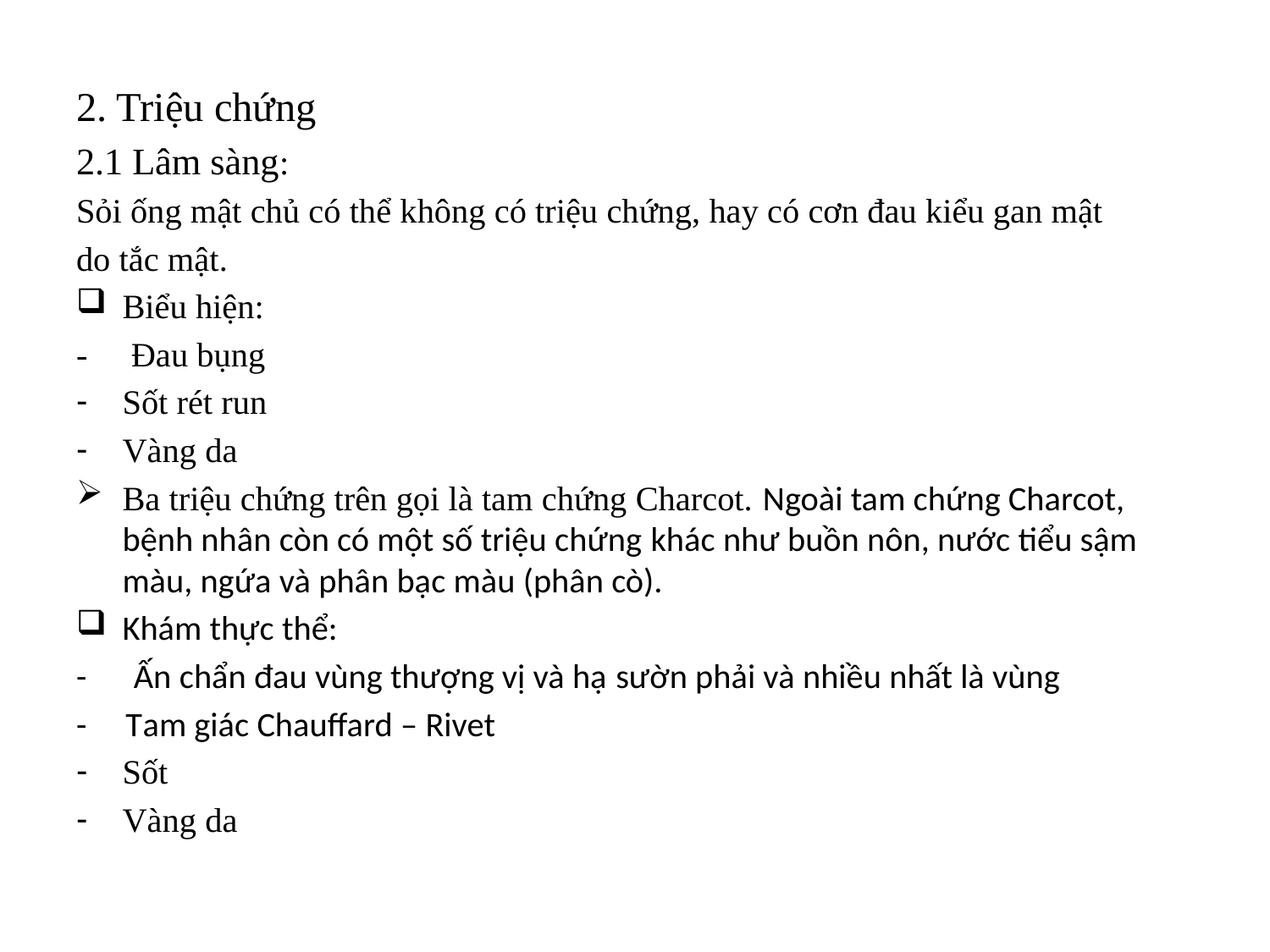

2. Triệu chứng
2.1 Lâm sàng:
Sỏi ống mật chủ có thể không có triệu chứng, hay có cơn đau kiểu gan mật
do tắc mật.
Biểu hiện:
-     Đau bụng
Sốt rét run
Vàng da
Ba triệu chứng trên gọi là tam chứng Charcot. Ngoài tam chứng Charcot, bệnh nhân còn có một số triệu chứng khác như buồn nôn, nước tiểu sậm màu, ngứa và phân bạc màu (phân cò).
Khám thực thể:
-      Ấn chẩn đau vùng thượng vị và hạ sườn phải và nhiều nhất là vùng
-     Tam giác Chauffard – Rivet
Sốt
Vàng da